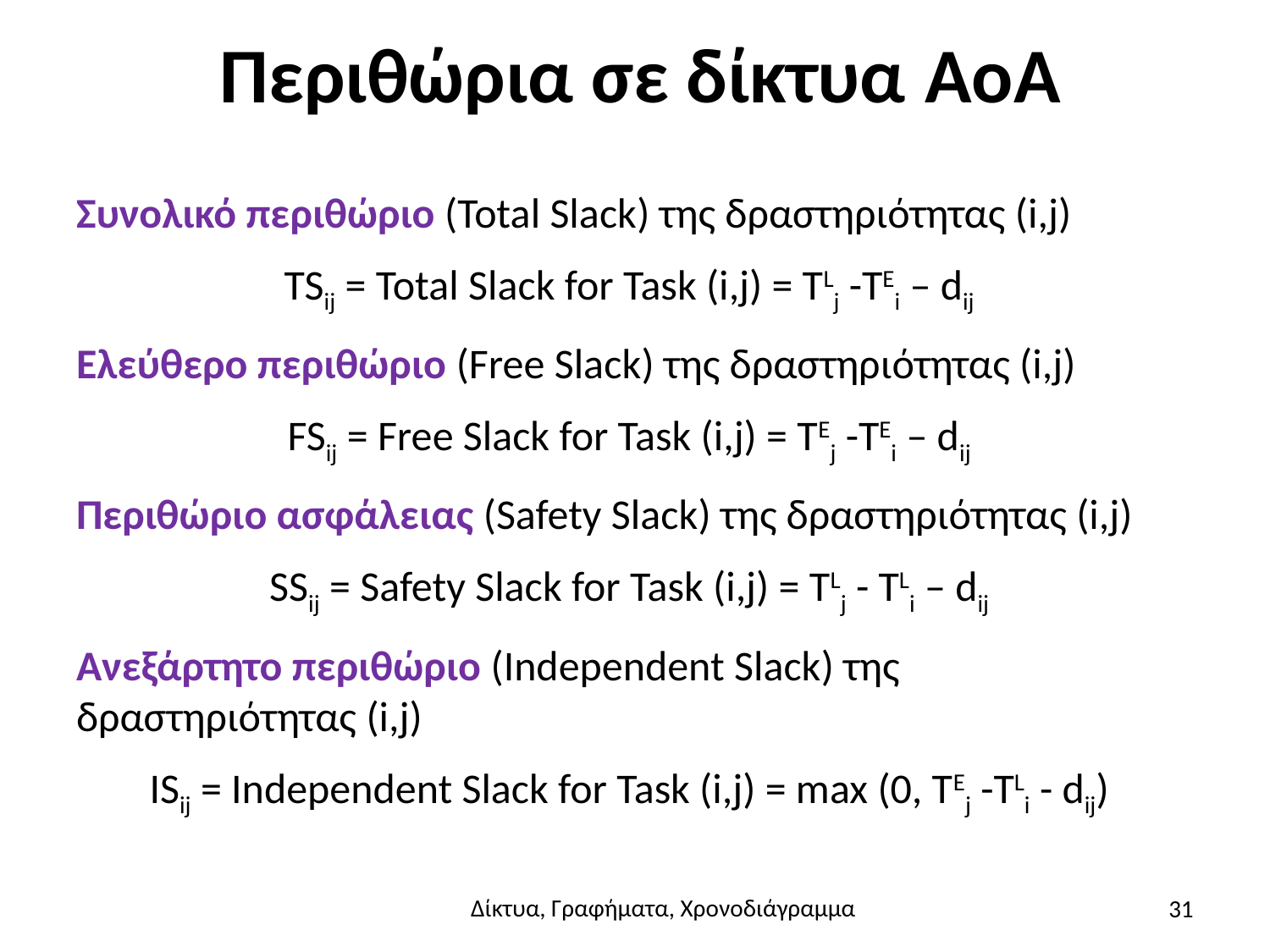

# Περιθώρια σε δίκτυα AoA
Συνολικό περιθώριο (Total Slack) της δραστηριότητας (i,j)
TSij = Total Slack for Task (i,j) = TLj -TEi – dij
Ελεύθερο περιθώριο (Free Slack) της δραστηριότητας (i,j)
FSij = Free Slack for Task (i,j) = TEj -TEi – dij
Περιθώριο ασφάλειας (Safety Slack) της δραστηριότητας (i,j)
SSij = Safety Slack for Task (i,j) = TLj - TLi – dij
Ανεξάρτητο περιθώριο (Independent Slack) της δραστηριότητας (i,j)
ISij = Independent Slack for Task (i,j) = max (0, TEj -TLi - dij)

31
Δίκτυα, Γραφήματα, Χρονοδιάγραμμα